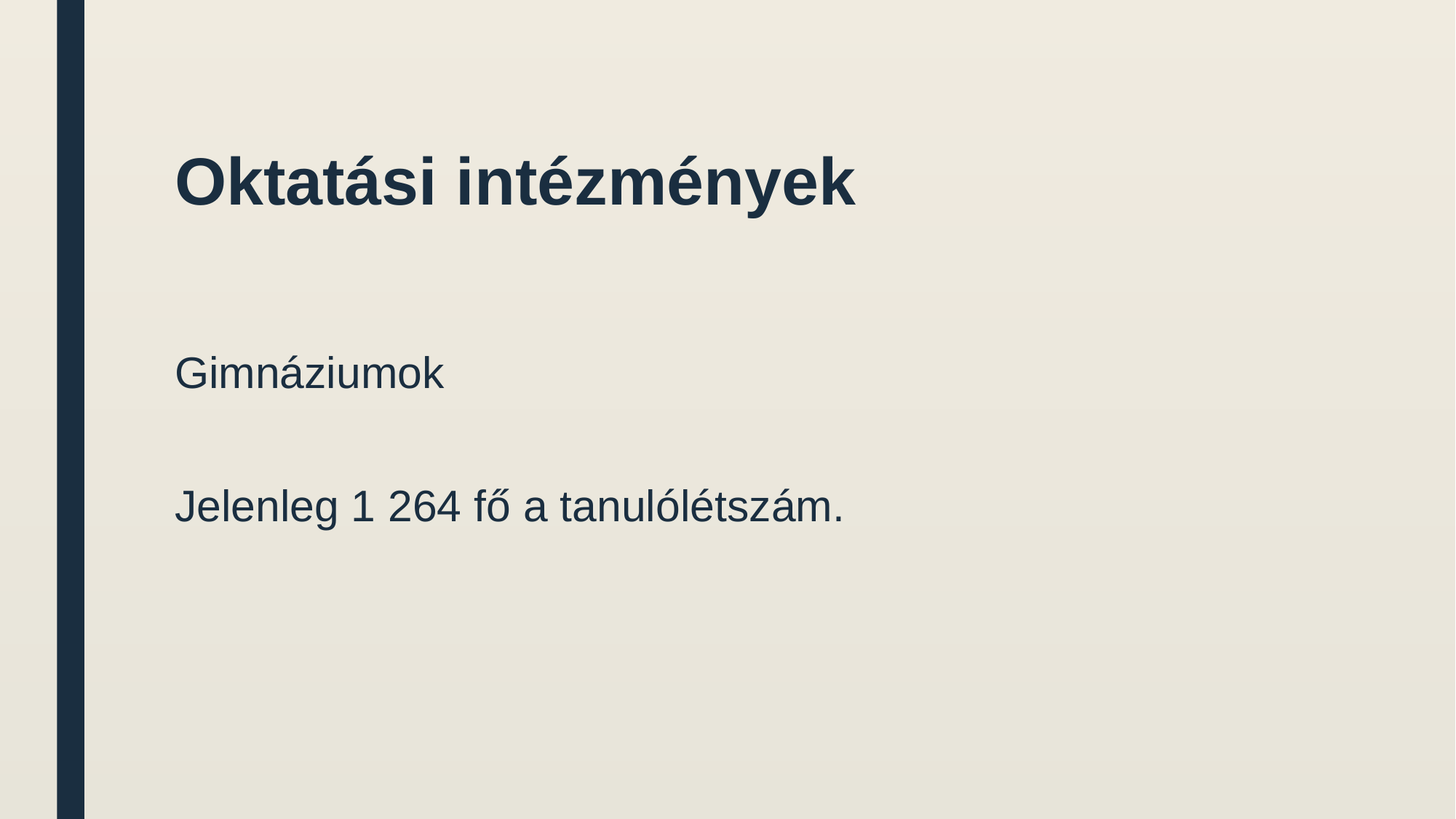

# Oktatási intézmények
Gimnáziumok

Jelenleg 1 264 fő a tanulólétszám.